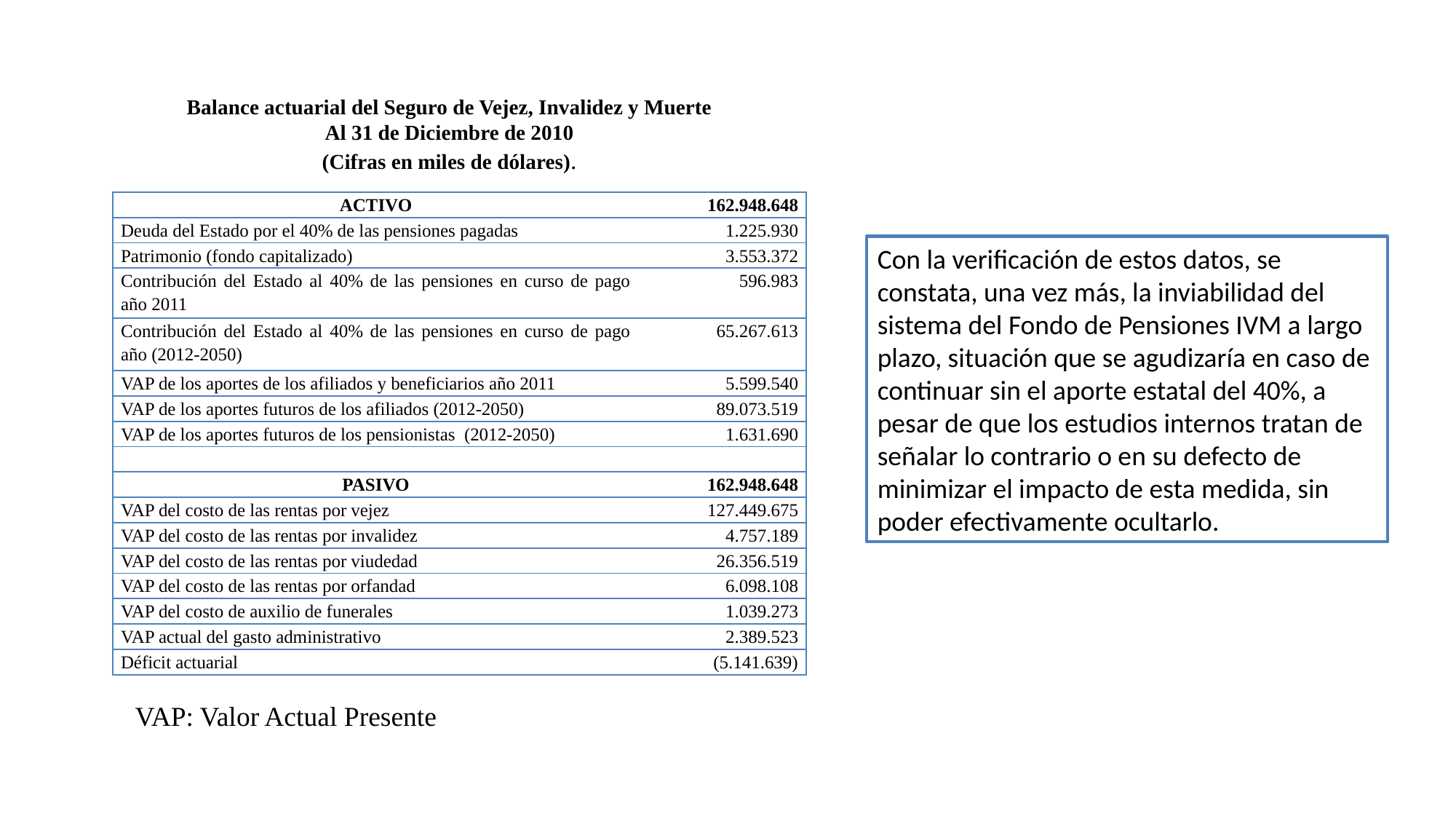

# Balance actuarial del Seguro de Vejez, Invalidez y Muerte
Al 31 de Diciembre de 2010
(Cifras en miles de dólares).
| ACTIVO | 162.948.648 |
| --- | --- |
| Deuda del Estado por el 40% de las pensiones pagadas | 1.225.930 |
| Patrimonio (fondo capitalizado) | 3.553.372 |
| Contribución del Estado al 40% de las pensiones en curso de pago año 2011 | 596.983 |
| Contribución del Estado al 40% de las pensiones en curso de pago año (2012-2050) | 65.267.613 |
| VAP de los aportes de los afiliados y beneficiarios año 2011 | 5.599.540 |
| VAP de los aportes futuros de los afiliados (2012-2050) | 89.073.519 |
| VAP de los aportes futuros de los pensionistas (2012-2050) | 1.631.690 |
|  |  |
| PASIVO | 162.948.648 |
| VAP del costo de las rentas por vejez | 127.449.675 |
| VAP del costo de las rentas por invalidez | 4.757.189 |
| VAP del costo de las rentas por viudedad | 26.356.519 |
| VAP del costo de las rentas por orfandad | 6.098.108 |
| VAP del costo de auxilio de funerales | 1.039.273 |
| VAP actual del gasto administrativo | 2.389.523 |
| Déficit actuarial | (5.141.639) |
Con la verificación de estos datos, se constata, una vez más, la inviabilidad del sistema del Fondo de Pensiones IVM a largo plazo, situación que se agudizaría en caso de continuar sin el aporte estatal del 40%, a pesar de que los estudios internos tratan de señalar lo contrario o en su defecto de minimizar el impacto de esta medida, sin poder efectivamente ocultarlo.
VAP: Valor Actual Presente